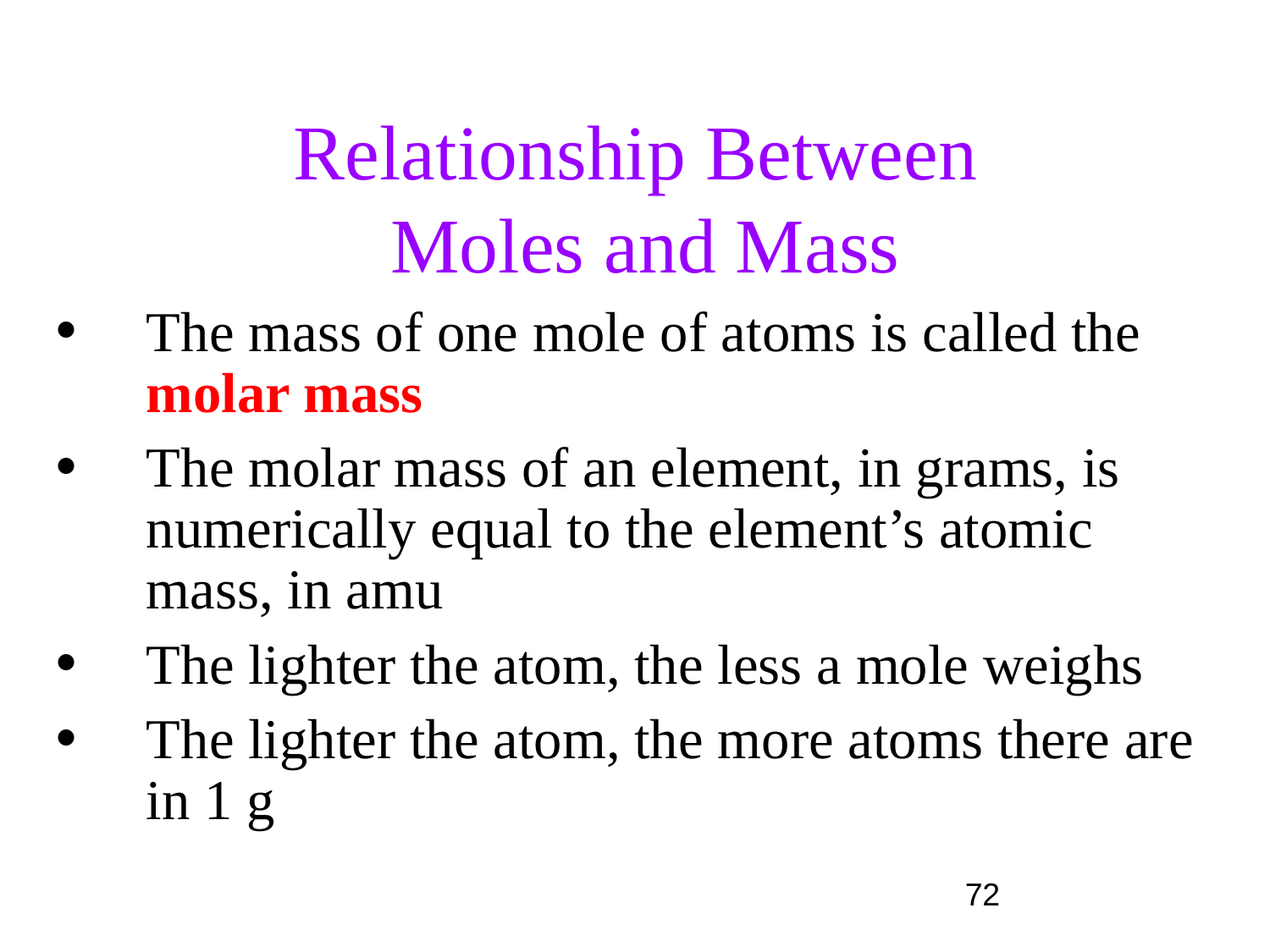

# Relationship Between Moles and Mass
The mass of one mole of atoms is called the molar mass
The molar mass of an element, in grams, is numerically equal to the element’s atomic mass, in amu
The lighter the atom, the less a mole weighs
The lighter the atom, the more atoms there are in 1 g
72